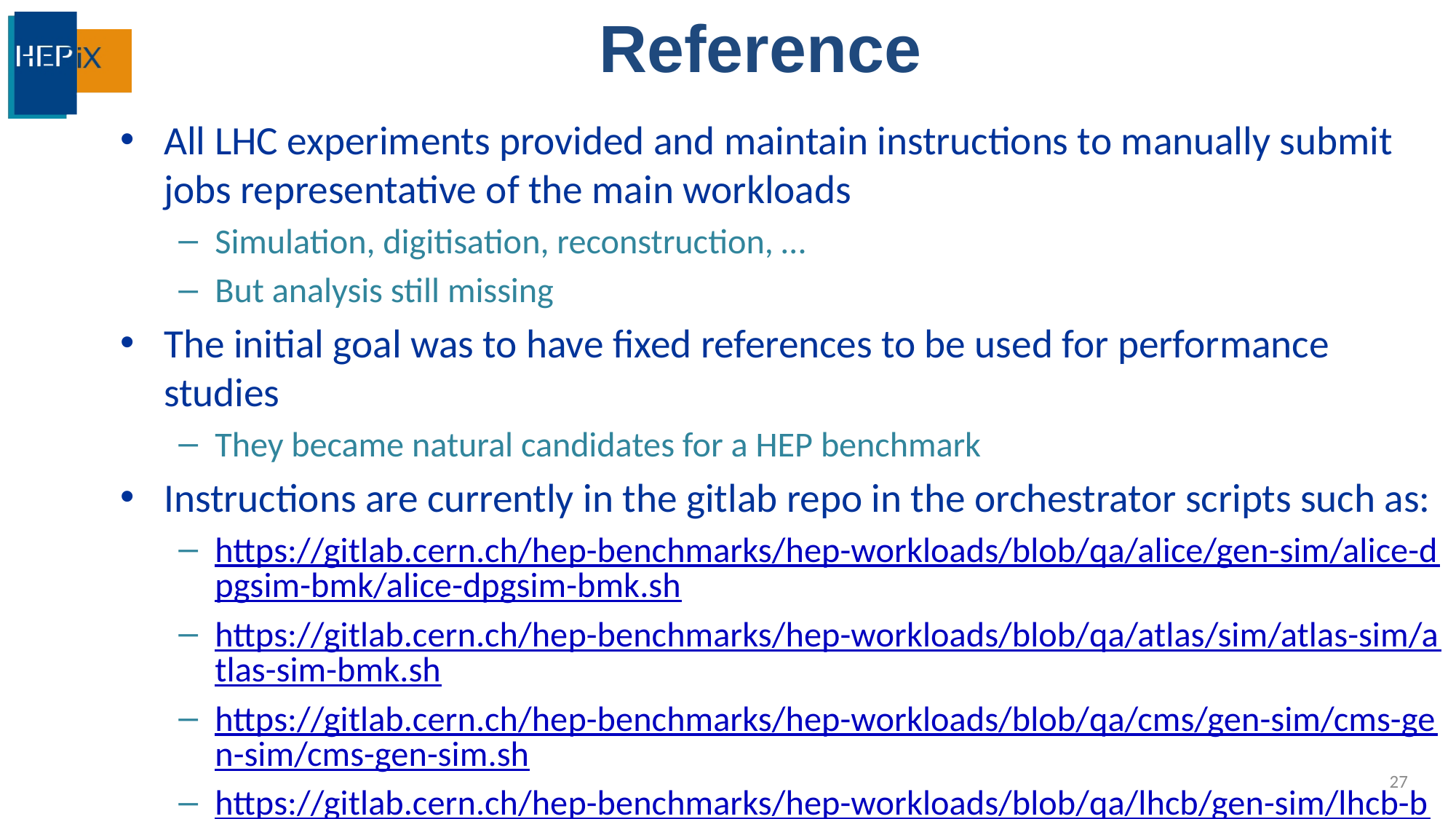

# Reference
All LHC experiments provided and maintain instructions to manually submit jobs representative of the main workloads
Simulation, digitisation, reconstruction, …
But analysis still missing
The initial goal was to have fixed references to be used for performance studies
They became natural candidates for a HEP benchmark
Instructions are currently in the gitlab repo in the orchestrator scripts such as:
https://gitlab.cern.ch/hep-benchmarks/hep-workloads/blob/qa/alice/gen-sim/alice-dpgsim-bmk/alice-dpgsim-bmk.sh
https://gitlab.cern.ch/hep-benchmarks/hep-workloads/blob/qa/atlas/sim/atlas-sim/atlas-sim-bmk.sh
https://gitlab.cern.ch/hep-benchmarks/hep-workloads/blob/qa/cms/gen-sim/cms-gen-sim/cms-gen-sim.sh
https://gitlab.cern.ch/hep-benchmarks/hep-workloads/blob/qa/lhcb/gen-sim/lhcb-bmk/lhcb-bmk.sh

27